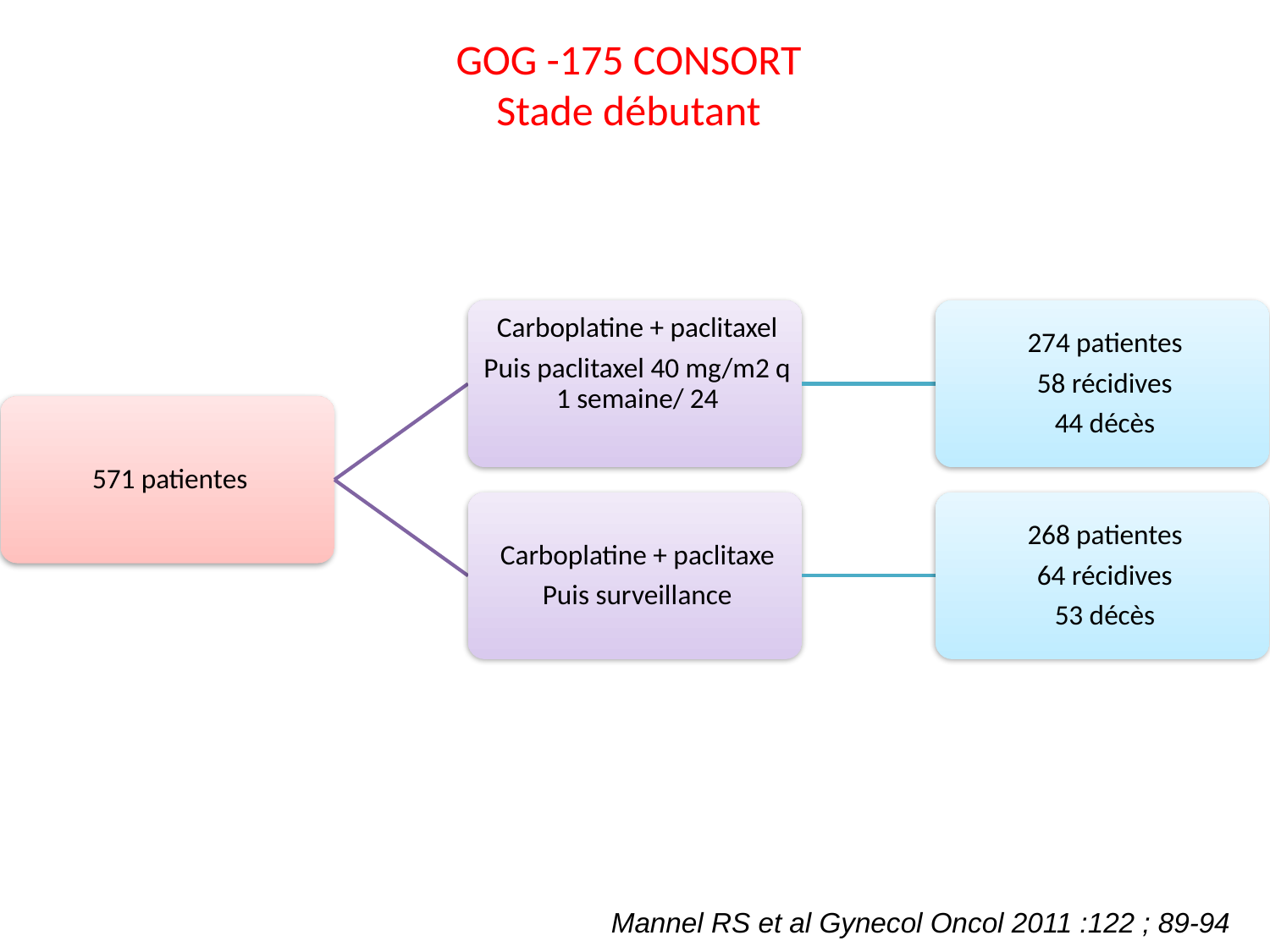

571 patientes

Carboplatine + paclitaxel
Puis paclitaxel 40 mg/m2 q 1 semaine/ 24

274 patientes
58 récidives
44 décès

Carboplatine + paclitaxe
Puis surveillance

268 patientes
64 récidives
53 décès
GOG -175 CONSORT
Stade débutant
Mannel RS et al Gynecol Oncol 2011 :122 ; 89-94